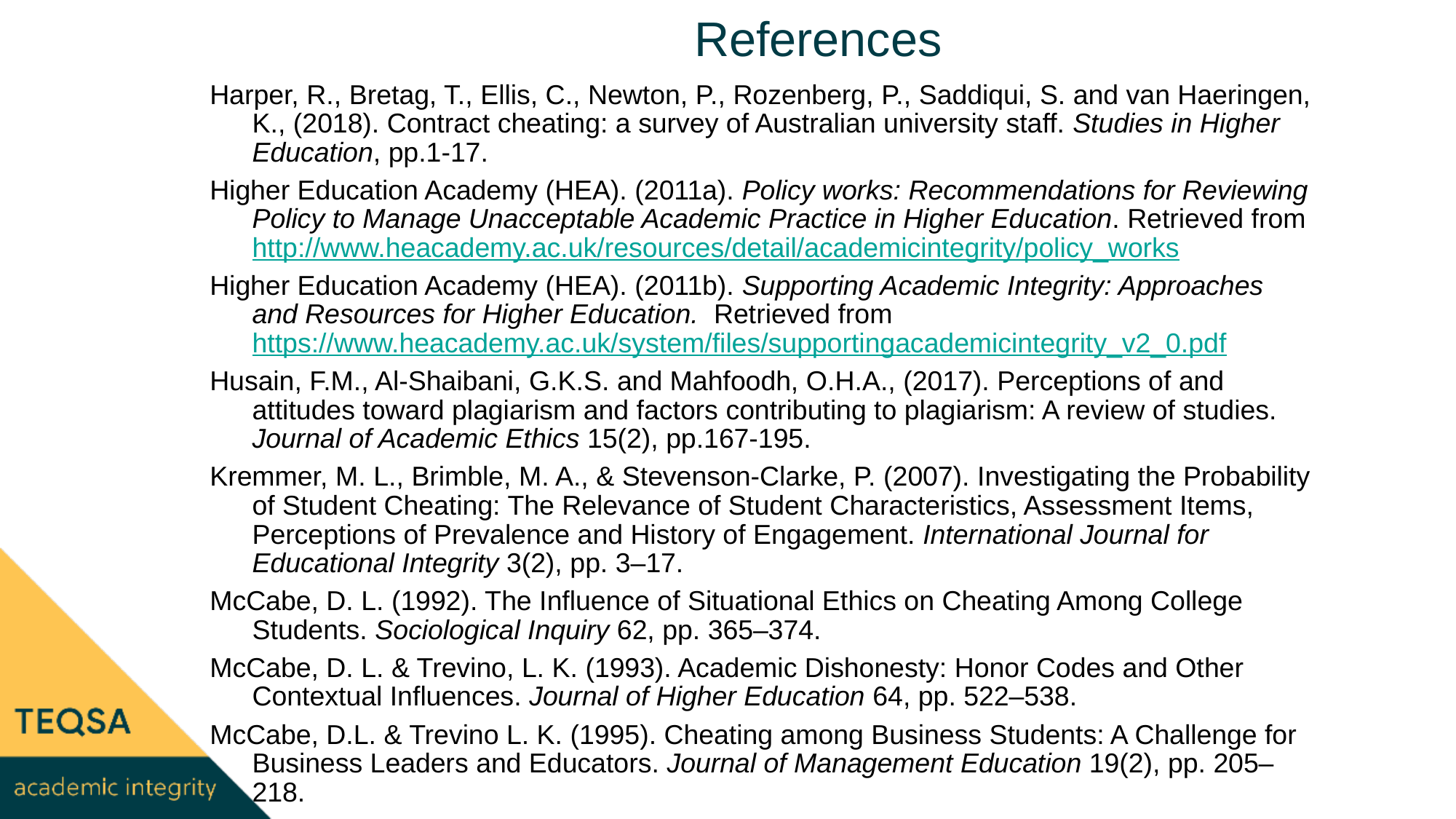

# References
Harper, R., Bretag, T., Ellis, C., Newton, P., Rozenberg, P., Saddiqui, S. and van Haeringen, K., (2018). Contract cheating: a survey of Australian university staff. Studies in Higher Education, pp.1-17.
Higher Education Academy (HEA). (2011a). Policy works: Recommendations for Reviewing Policy to Manage Unacceptable Academic Practice in Higher Education. Retrieved from http://www.heacademy.ac.uk/resources/detail/academicintegrity/policy_works
Higher Education Academy (HEA). (2011b). Supporting Academic Integrity: Approaches and Resources for Higher Education.  Retrieved from https://www.heacademy.ac.uk/system/files/supportingacademicintegrity_v2_0.pdf
Husain, F.M., Al-Shaibani, G.K.S. and Mahfoodh, O.H.A., (2017). Perceptions of and attitudes toward plagiarism and factors contributing to plagiarism: A review of studies. Journal of Academic Ethics 15(2), pp.167-195.
Kremmer, M. L., Brimble, M. A., & Stevenson-Clarke, P. (2007). Investigating the Probability of Student Cheating: The Relevance of Student Characteristics, Assessment Items, Perceptions of Prevalence and History of Engagement. International Journal for Educational Integrity 3(2), pp. 3–17.
McCabe, D. L. (1992). The Influence of Situational Ethics on Cheating Among College Students. Sociological Inquiry 62, pp. 365–374.
McCabe, D. L. & Trevino, L. K. (1993). Academic Dishonesty: Honor Codes and Other Contextual Influences. Journal of Higher Education 64, pp. 522–538.
McCabe, D.L. & Trevino L. K. (1995). Cheating among Business Students: A Challenge for Business Leaders and Educators. Journal of Management Education 19(2), pp. 205–218.